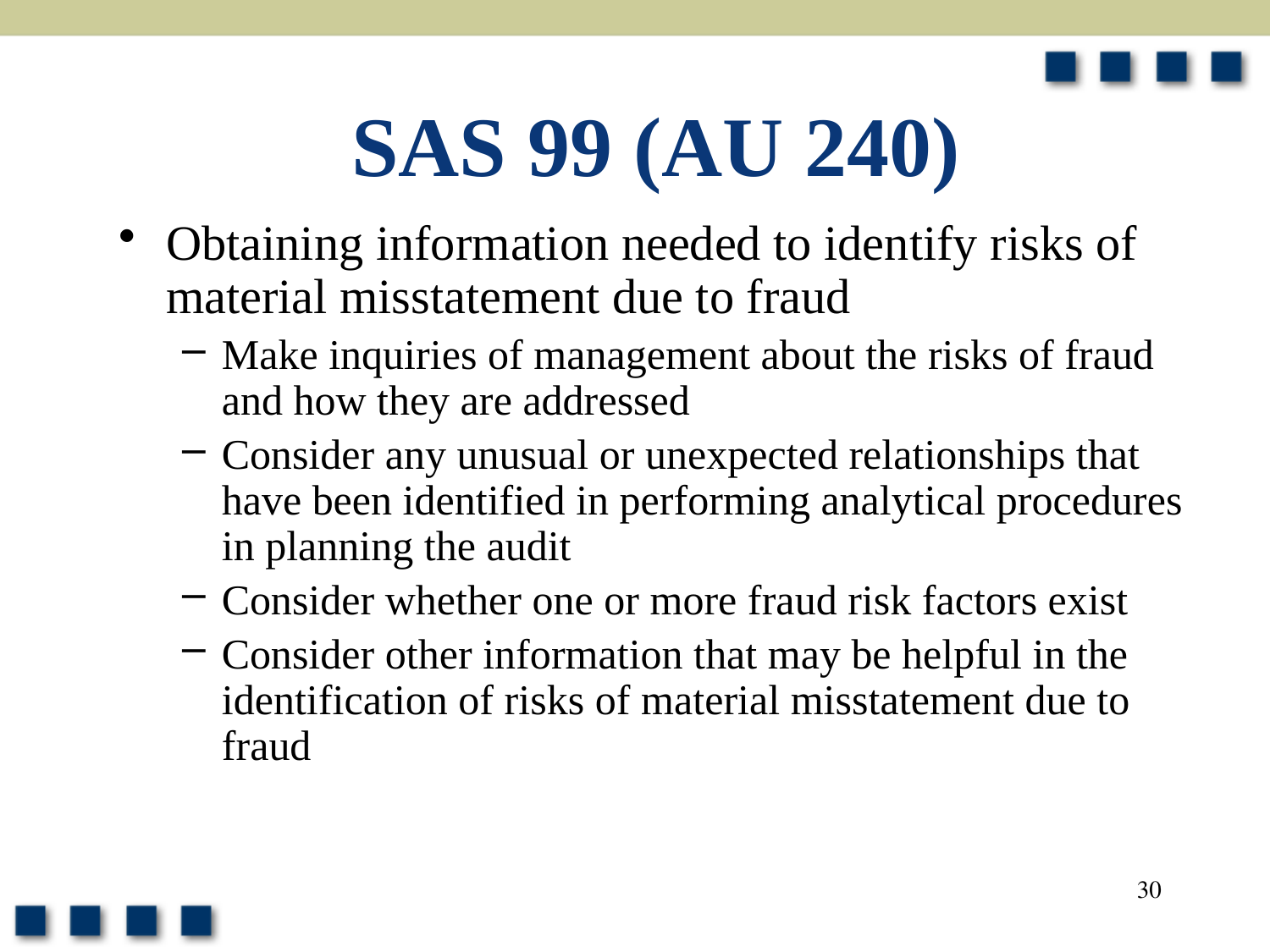

# SAS 99 (AU 240)
Obtaining information needed to identify risks of material misstatement due to fraud
Make inquiries of management about the risks of fraud and how they are addressed
Consider any unusual or unexpected relationships that have been identified in performing analytical procedures in planning the audit
Consider whether one or more fraud risk factors exist
Consider other information that may be helpful in the identification of risks of material misstatement due to fraud
30